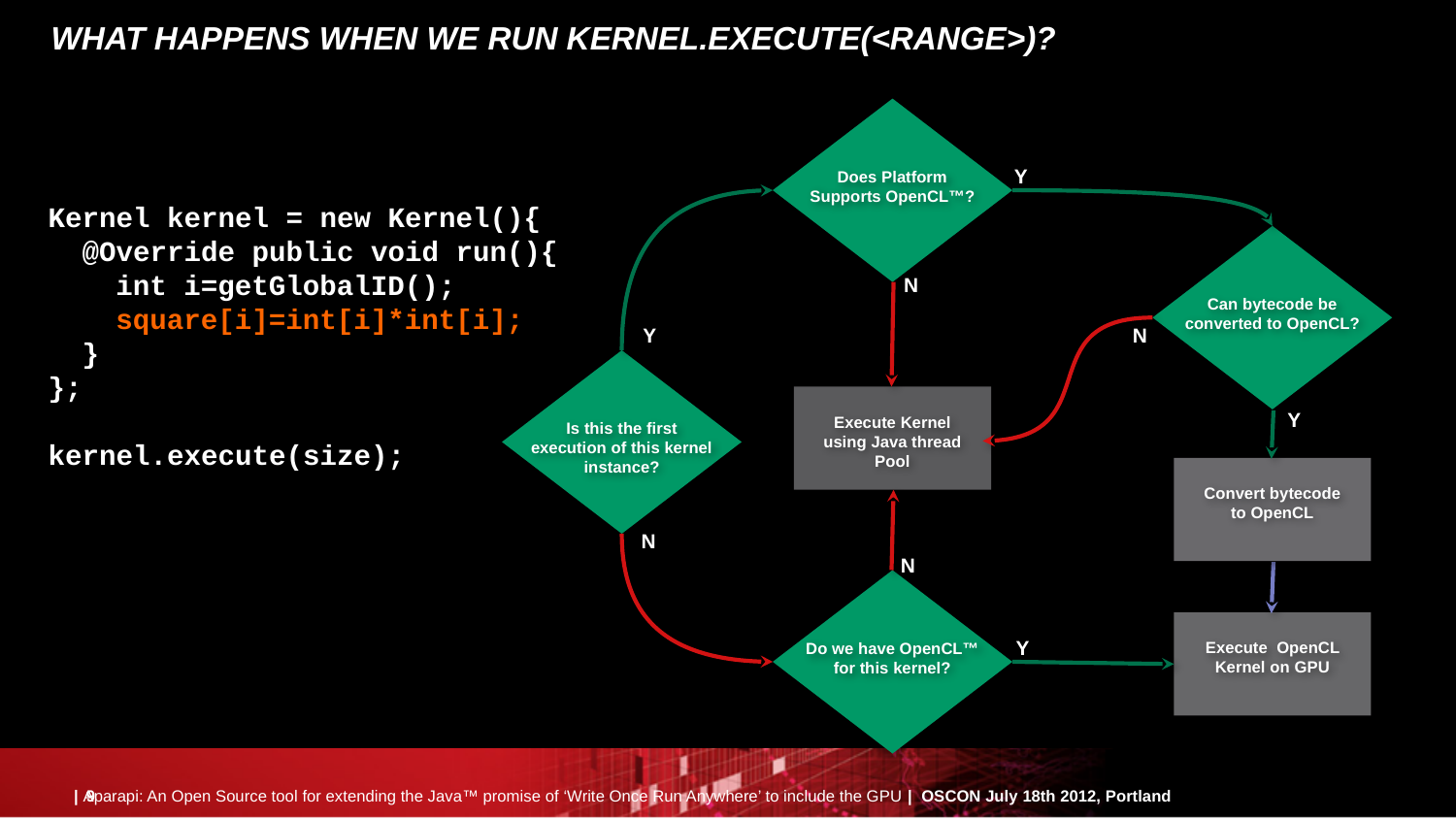

# What happens when we RUN kernel.EXECUTE(<range>)?

Does Platform Supports OpenCL™?

Y

Kernel kernel = new Kernel(){
  @Override public void run(){
    int i=getGlobalID();
    square[i]=int[i]*int[i];
  }
};

kernel.execute(size);

Y

Can bytecode be converted to OpenCL?

N

Execute Kernel using Java thread Pool
N

Is this the first execution of this kernel instance?

Y

Convert bytecode to OpenCL
N
N

Do we have OpenCL™ for this kernel?

Execute  OpenCL Kernel on GPU
Y